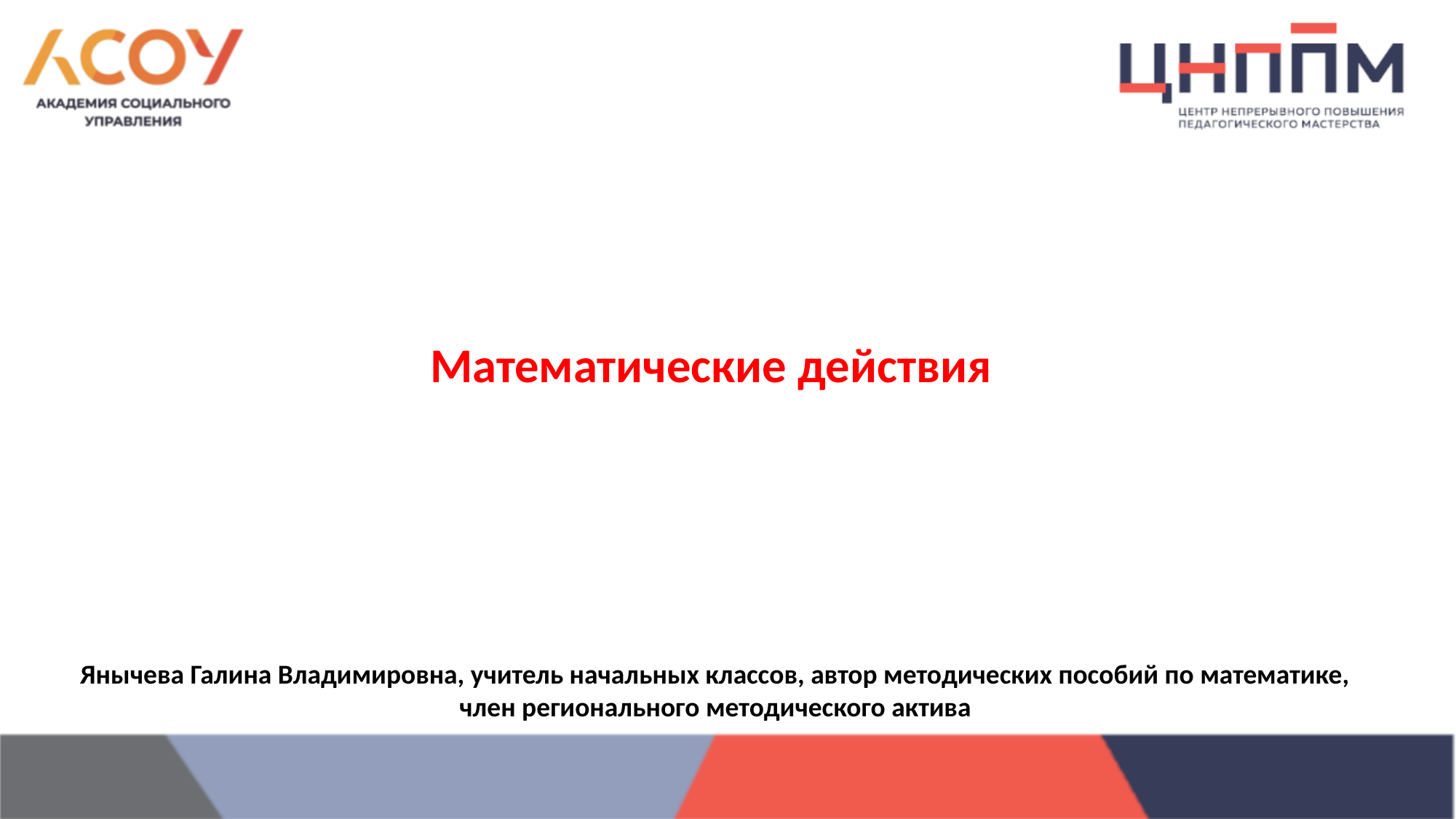

Математические действия
Янычева Галина Владимировна, учитель начальных классов, автор методических пособий по математике, член регионального методического актива